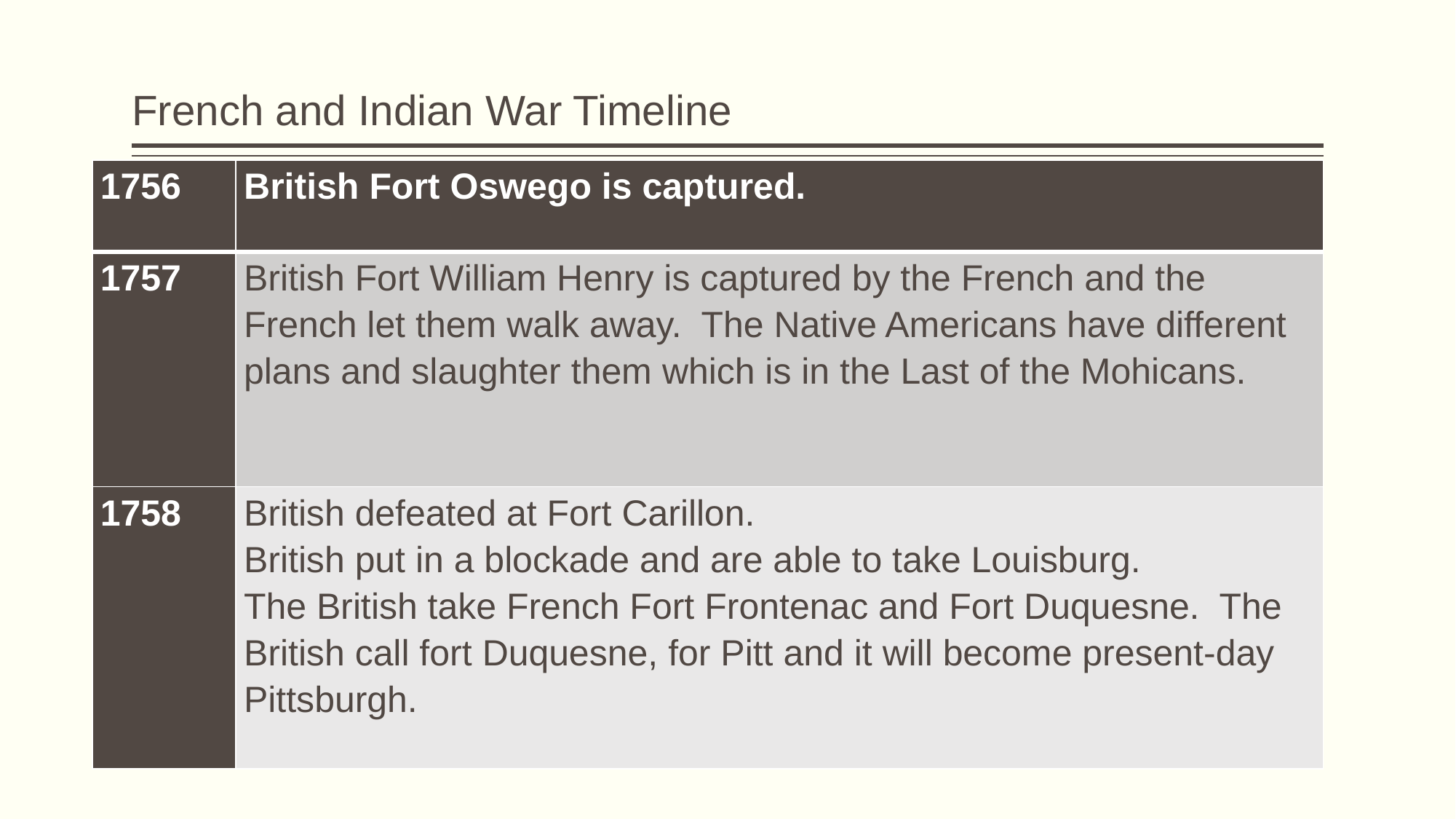

# French and Indian War Timeline
| 1756 | British Fort Oswego is captured. |
| --- | --- |
| 1757 | British Fort William Henry is captured by the French and the French let them walk away. The Native Americans have different plans and slaughter them which is in the Last of the Mohicans. |
| 1758 | British defeated at Fort Carillon. British put in a blockade and are able to take Louisburg. The British take French Fort Frontenac and Fort Duquesne. The British call fort Duquesne, for Pitt and it will become present-day Pittsburgh. |